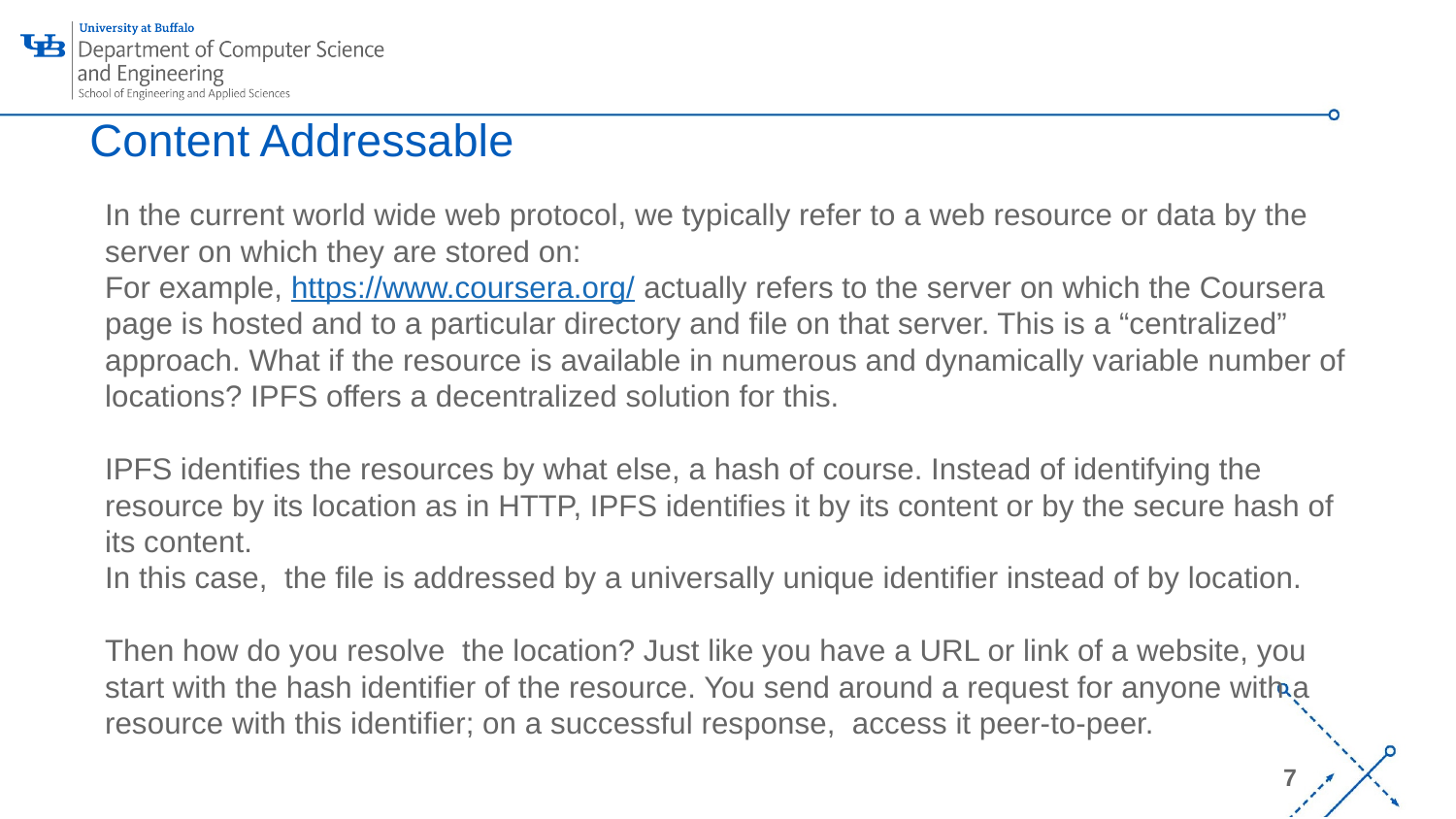

# Content Addressable
In the current world wide web protocol, we typically refer to a web resource or data by the server on which they are stored on:
For example, https://www.coursera.org/ actually refers to the server on which the Coursera page is hosted and to a particular directory and file on that server. This is a “centralized” approach. What if the resource is available in numerous and dynamically variable number of locations? IPFS offers a decentralized solution for this.

IPFS identifies the resources by what else, a hash of course. Instead of identifying the resource by its location as in HTTP, IPFS identifies it by its content or by the secure hash of its content.
In this case,  the file is addressed by a universally unique identifier instead of by location.

Then how do you resolve  the location? Just like you have a URL or link of a website, you start with the hash identifier of the resource. You send around a request for anyone with a resource with this identifier; on a successful response,  access it peer-to-peer.